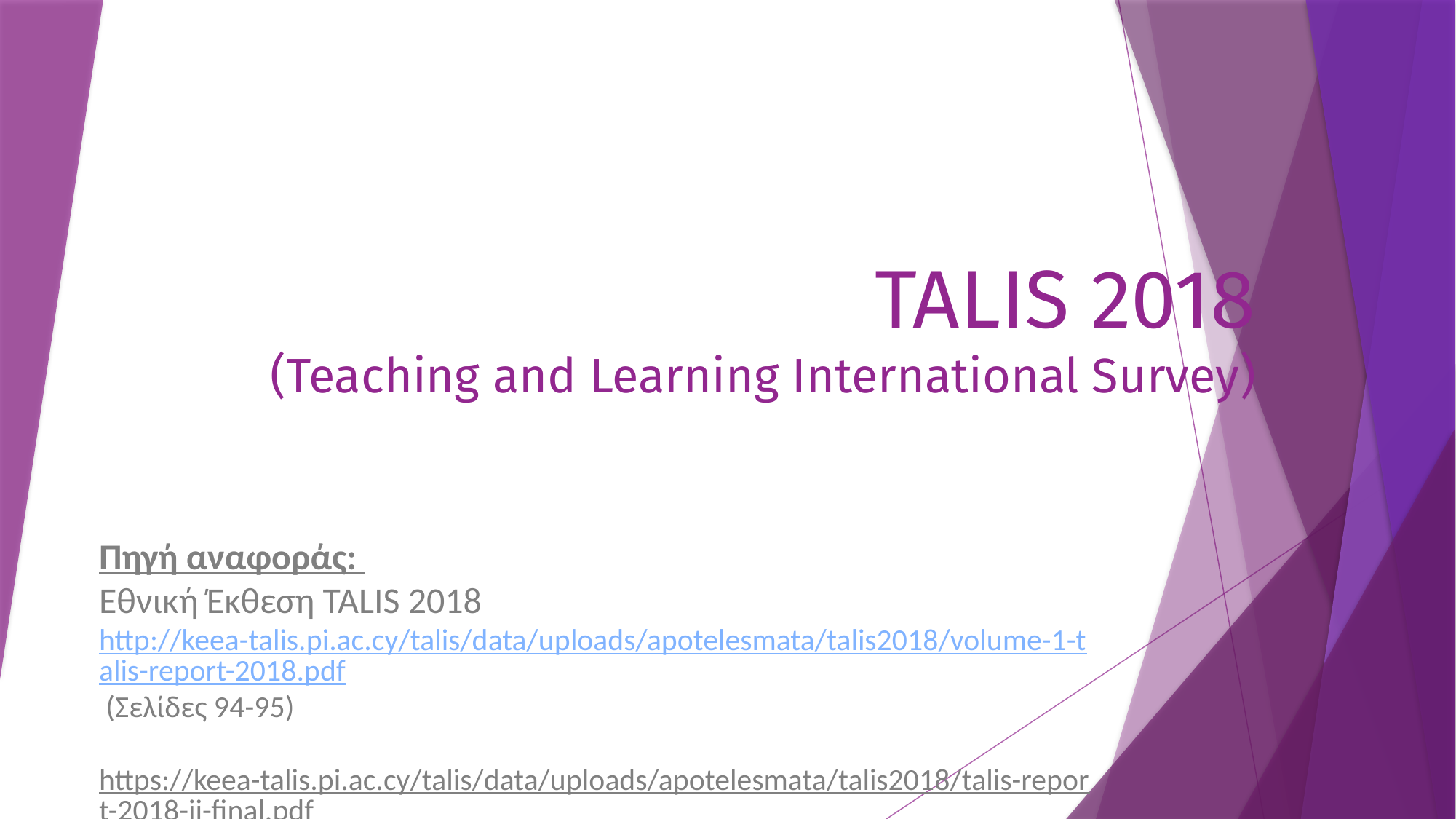

# TALIS 2018 (Teaching and Learning International Survey)

Πηγή αναφοράς:
Εθνική Έκθεση TALIS 2018
http://keea-talis.pi.ac.cy/talis/data/uploads/apotelesmata/talis2018/volume-1-talis-report-2018.pdf (Σελίδες 94-95)

https://keea-talis.pi.ac.cy/talis/data/uploads/apotelesmata/talis2018/talis-report-2018-ii-final.pdf (Σελίδες 54,72)